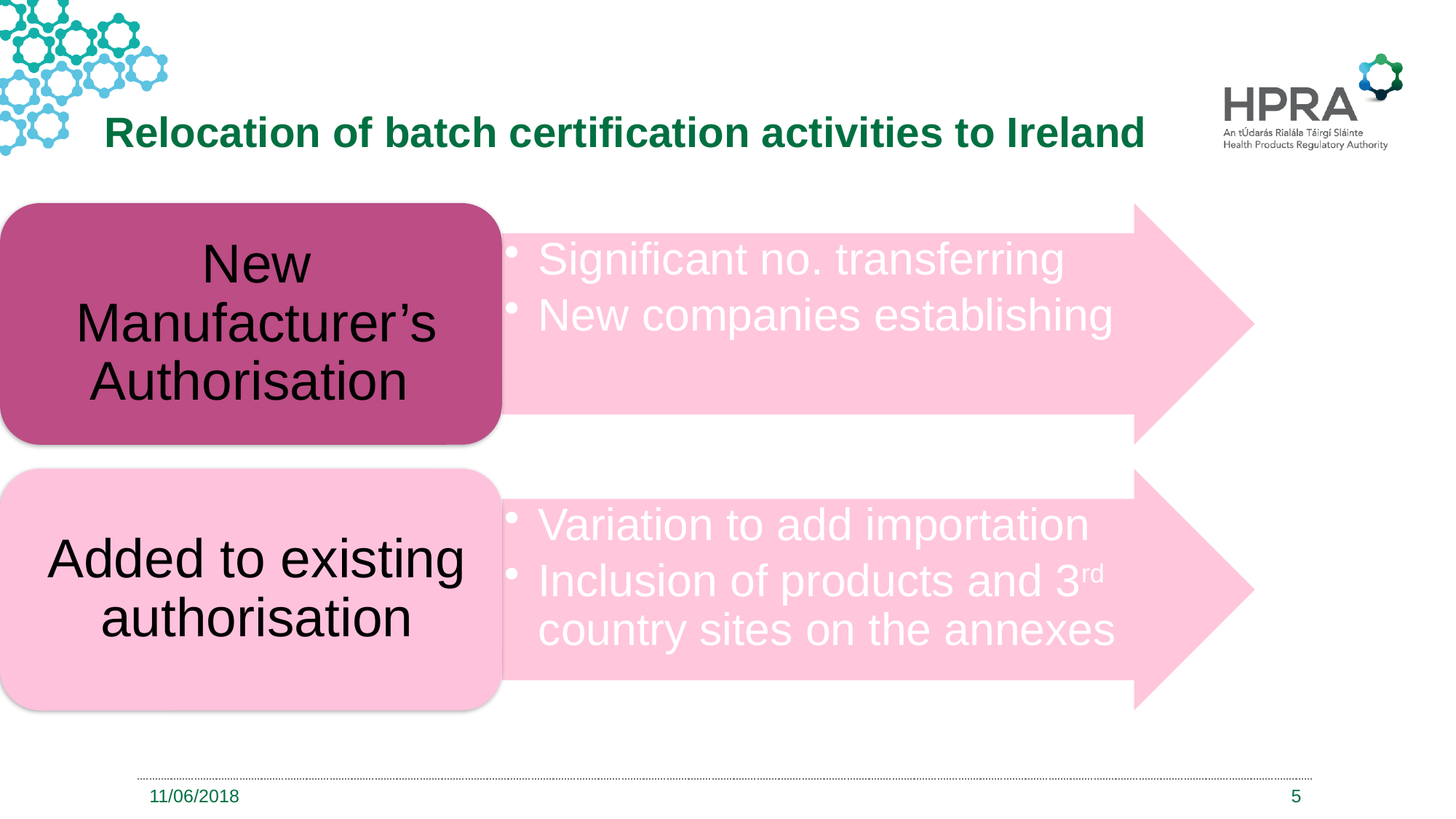

# Relocation of batch certification activities to Ireland
Significant no. transferring
New companies establishing
New Manufacturer’s Authorisation
Variation to add importation
Inclusion of products and 3rd country sites on the annexes
Added to existing authorisation
11/06/2018
5